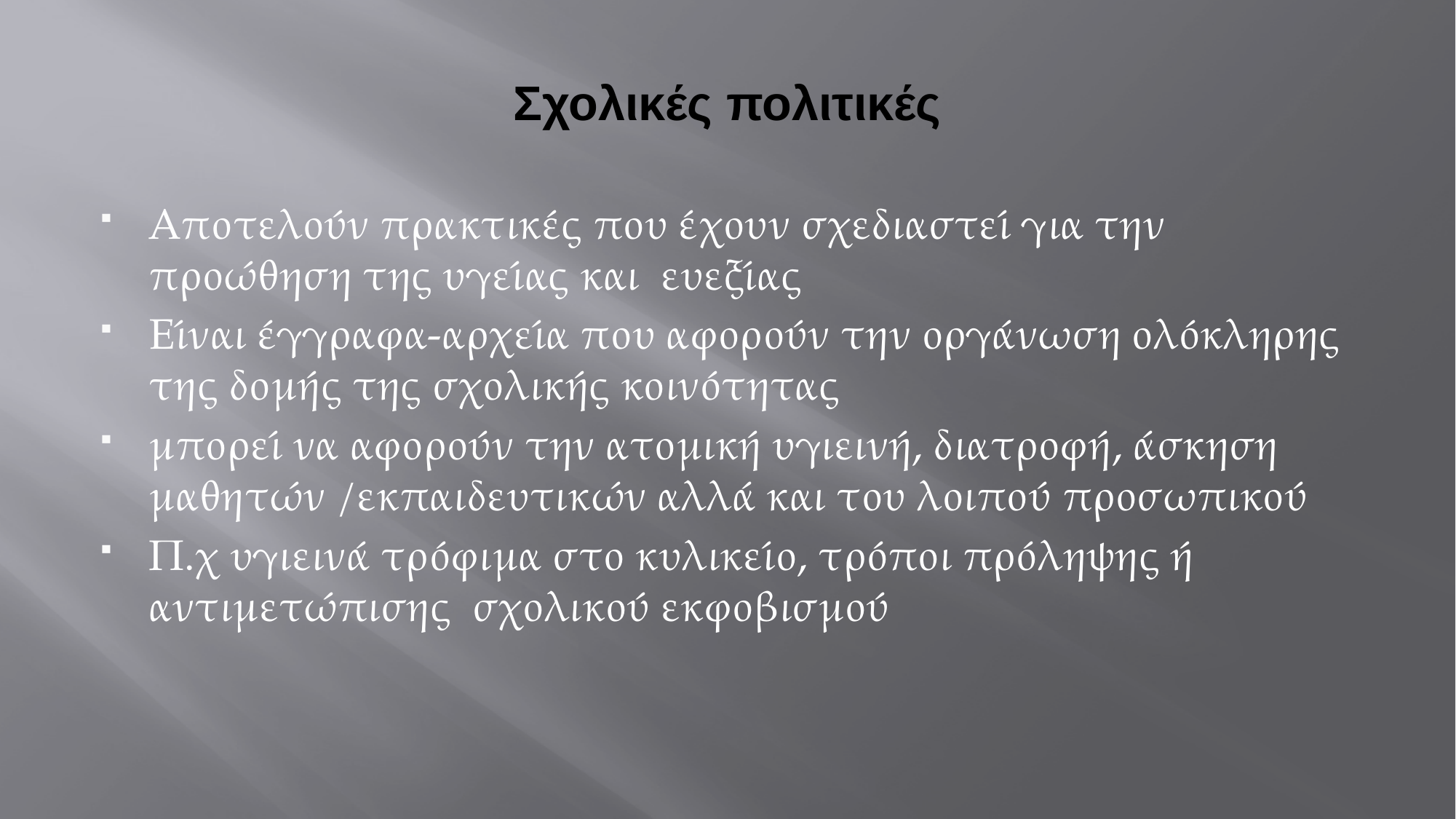

# Σχολικές πολιτικές
Αποτελούν πρακτικές που έχουν σχεδιαστεί για την προώθηση της υγείας και  ευεξίας
Είναι έγγραφα-αρχεία που αφορούν την οργάνωση ολόκληρης της δομής της σχολικής κοινότητας
μπορεί να αφορούν την ατομική υγιεινή, διατροφή, άσκηση μαθητών /εκπαιδευτικών αλλά και του λοιπού προσωπικού
Π.χ υγιεινά τρόφιμα στο κυλικείο, τρόποι πρόληψης ή αντιμετώπισης  σχολικού εκφοβισμού